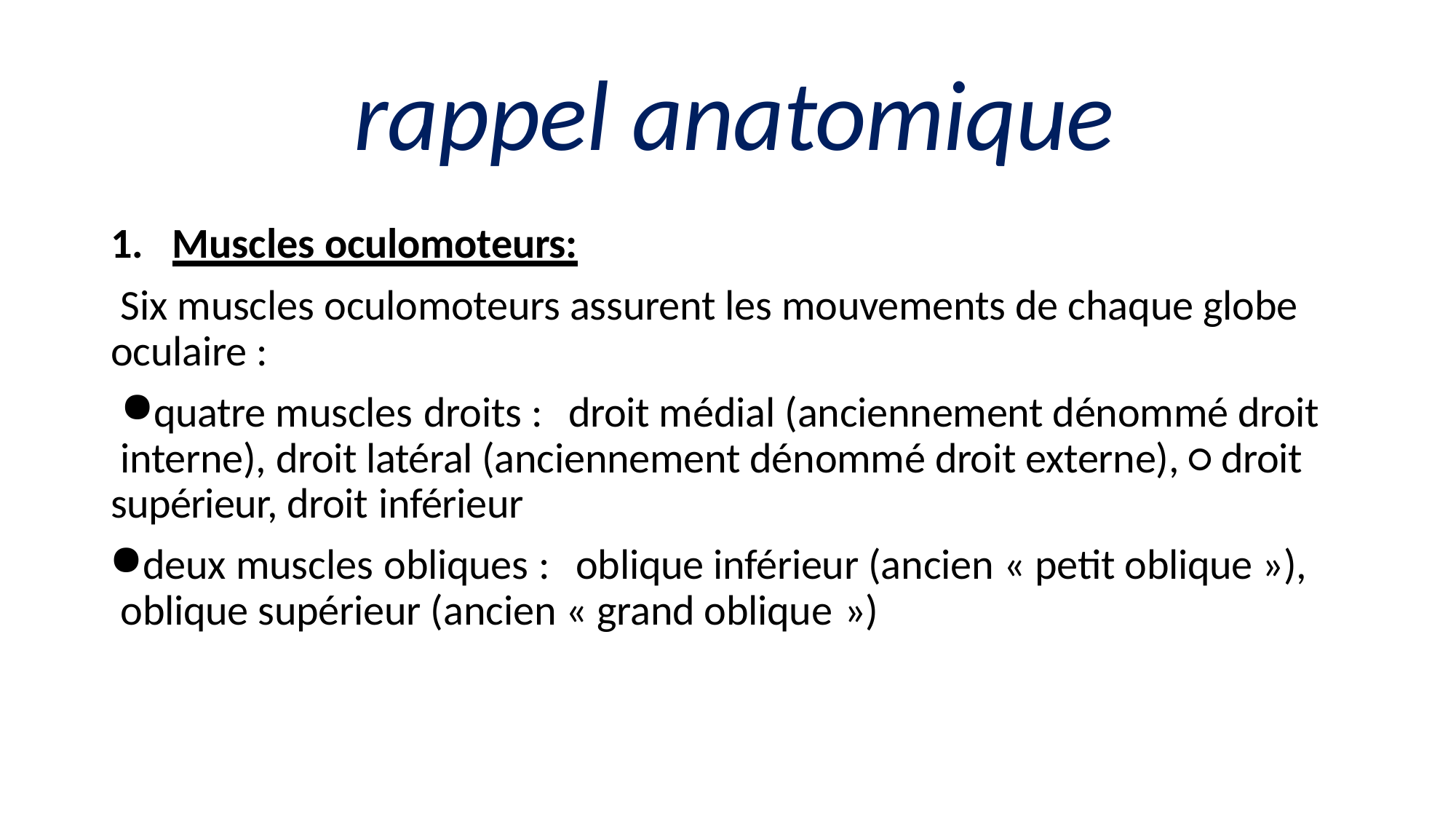

# rappel anatomique
Muscles oculomoteurs:
Six muscles oculomoteurs assurent les mouvements de chaque globe  oculaire :
quatre muscles droits :	droit médial (anciennement dénommé droit  interne), droit latéral (anciennement dénommé droit externe), ○ droit  supérieur, droit inférieur
deux muscles obliques :	oblique inférieur (ancien « petit oblique »),  oblique supérieur (ancien « grand oblique »)